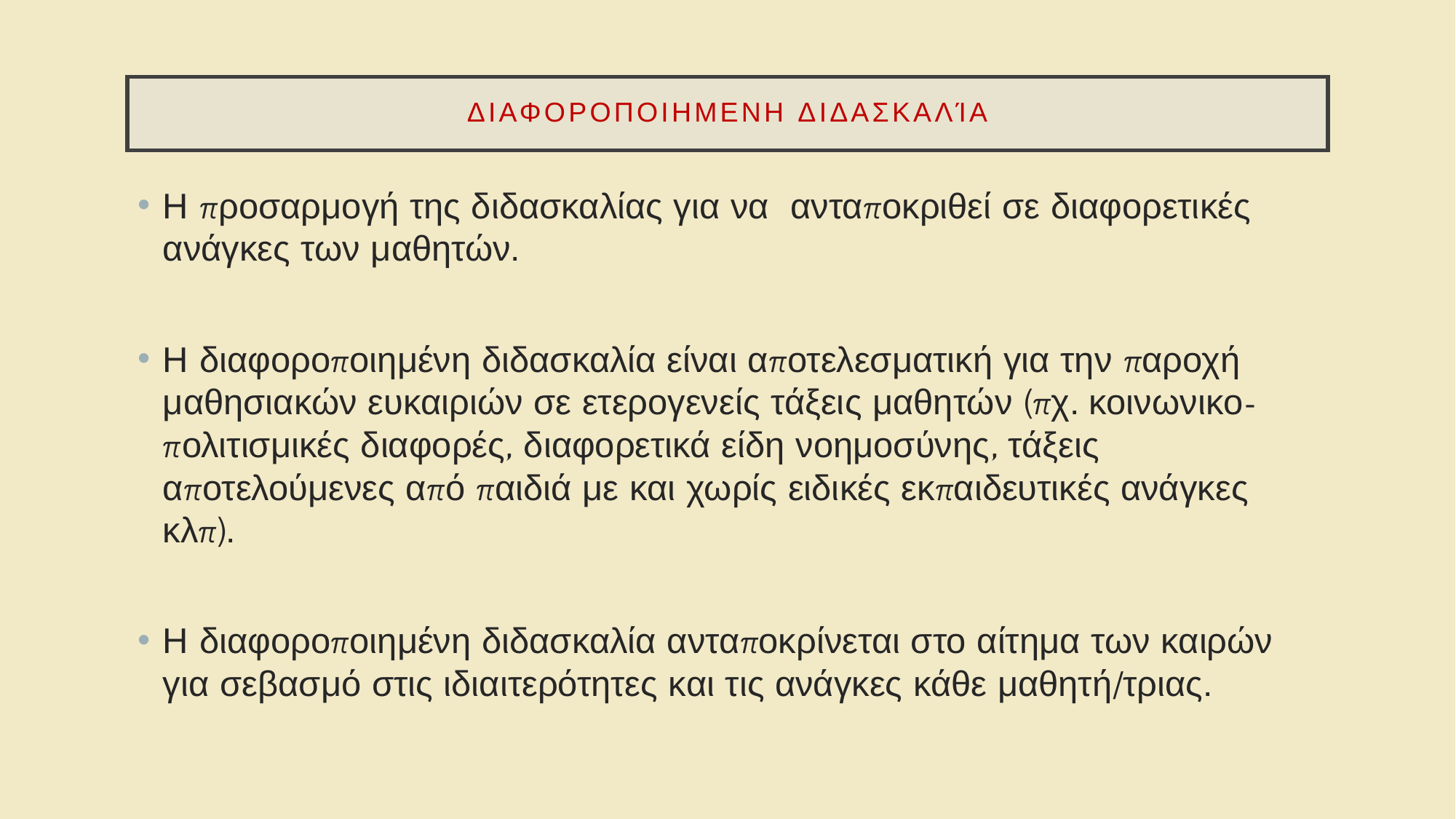

# ΔιαφοροποιημΕνη διδασκαλία
Η προσαρμογή της διδασκαλίας για να  ανταποκριθεί σε διαφορετικές ανάγκες των μαθητών.

Η διαφοροποιημένη διδασκαλία είναι αποτελεσματική για την παροχή μαθησιακών ευκαιριών σε ετερογενείς τάξεις μαθητών (πχ. κοινωνικο-πολιτισμικές διαφορές, διαφορετικά είδη νοημοσύνης, τάξεις αποτελούμενες από παιδιά με και χωρίς ειδικές εκπαιδευτικές ανάγκες κλπ).

Η διαφοροποιημένη διδασκαλία ανταποκρίνεται στο αίτημα των καιρών για σεβασμό στις ιδιαιτερότητες και τις ανάγκες κάθε μαθητή/τριας.